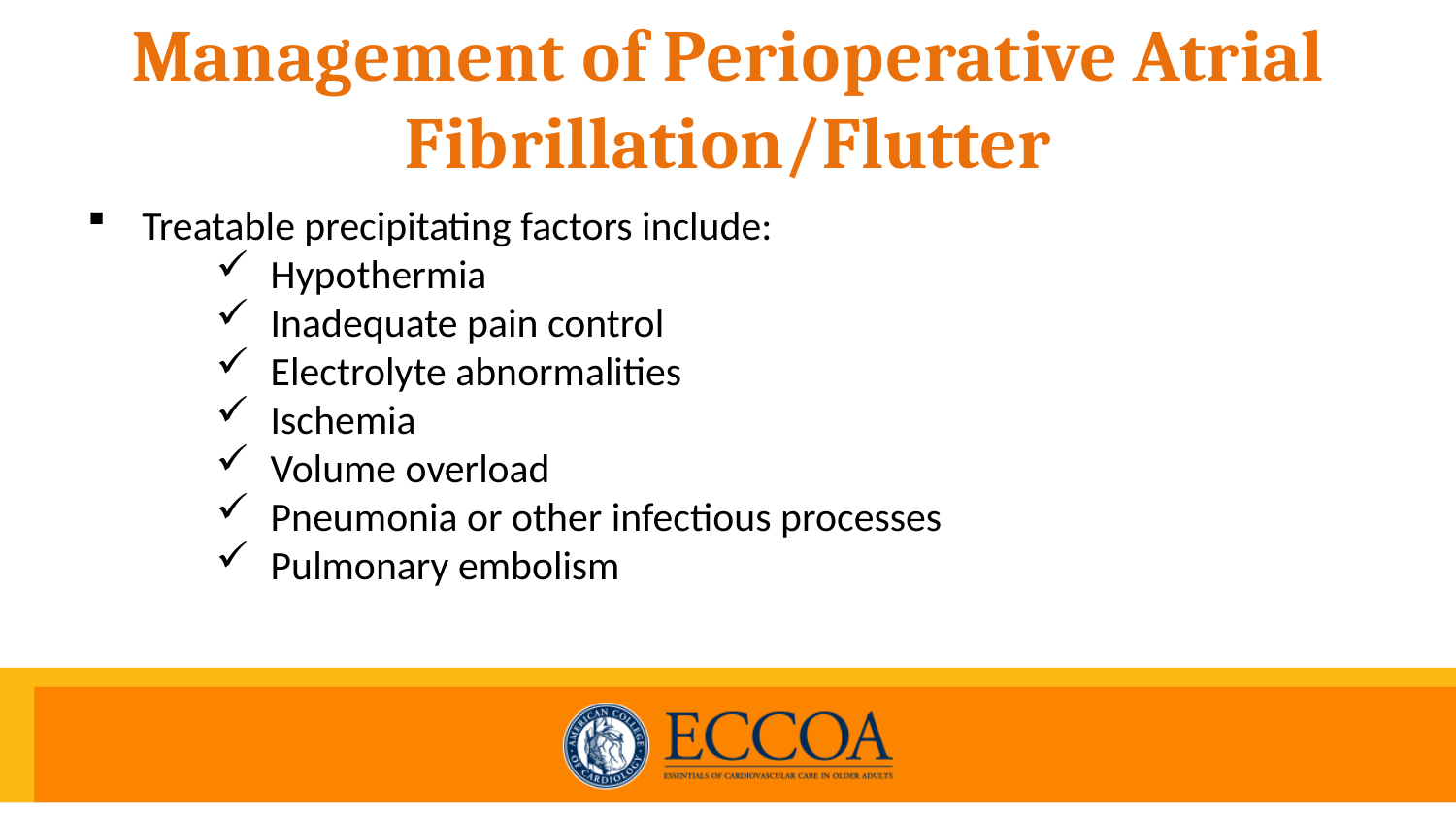

# Management of Perioperative Atrial Fibrillation/Flutter
Treatable precipitating factors include:
Hypothermia
Inadequate pain control
Electrolyte abnormalities
Ischemia
Volume overload
Pneumonia or other infectious processes
Pulmonary embolism